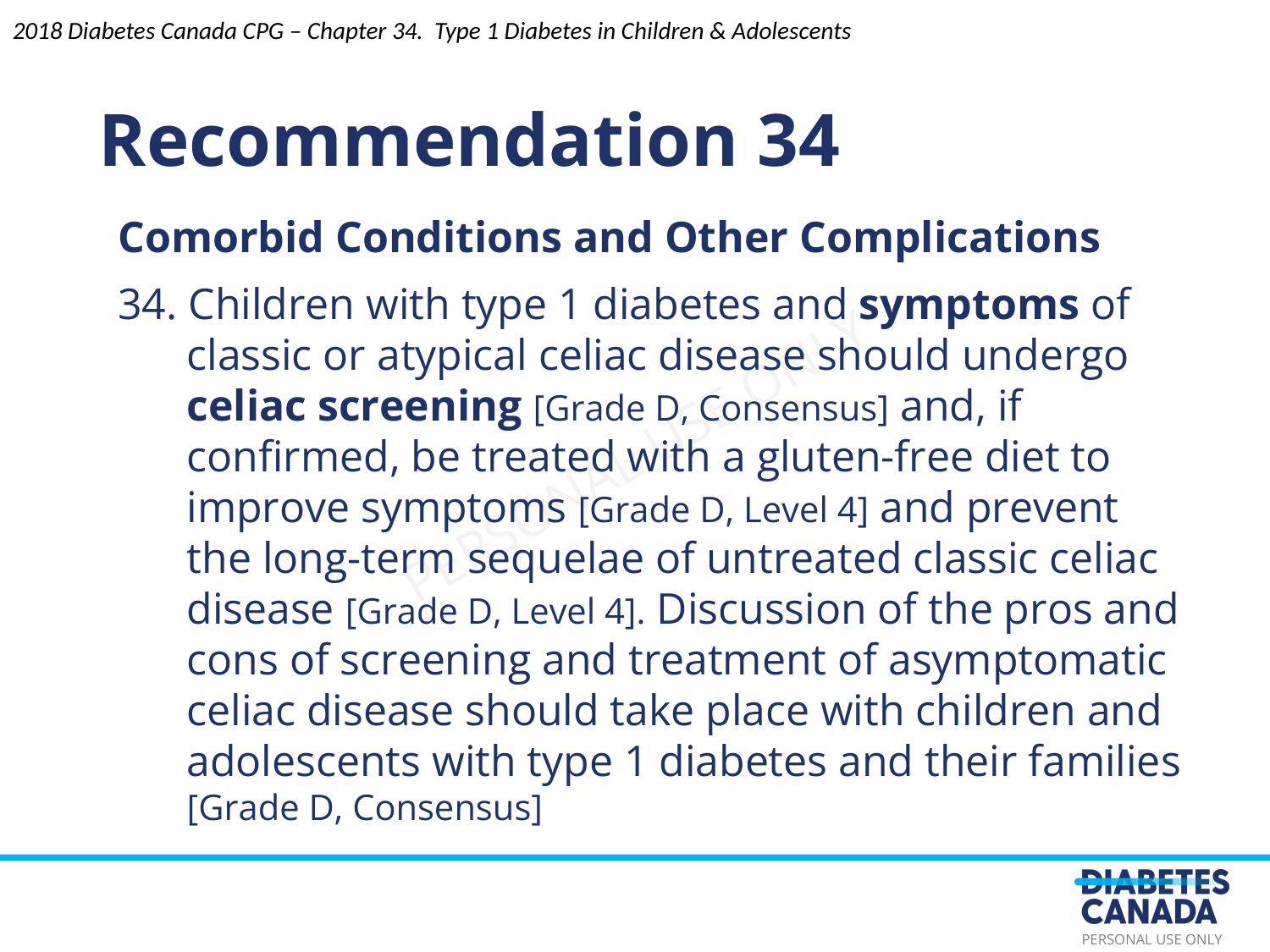

Recommendation 34
2018 Diabetes Canada CPG – Chapter 34.  Type 1 Diabetes in Children & Adolescents
Comorbid Conditions and Other Complications
34. Children with type 1 diabetes and symptoms of classic or atypical celiac disease should undergo celiac screening [Grade D, Consensus] and, if conﬁrmed, be treated with a gluten-free diet to improve symptoms [Grade D, Level 4] and prevent the long-term sequelae of untreated classic celiac disease [Grade D, Level 4]. Discussion of the pros and cons of screening and treatment of asymptomatic celiac disease should take place with children and adolescents with type 1 diabetes and their families [Grade D, Consensus]